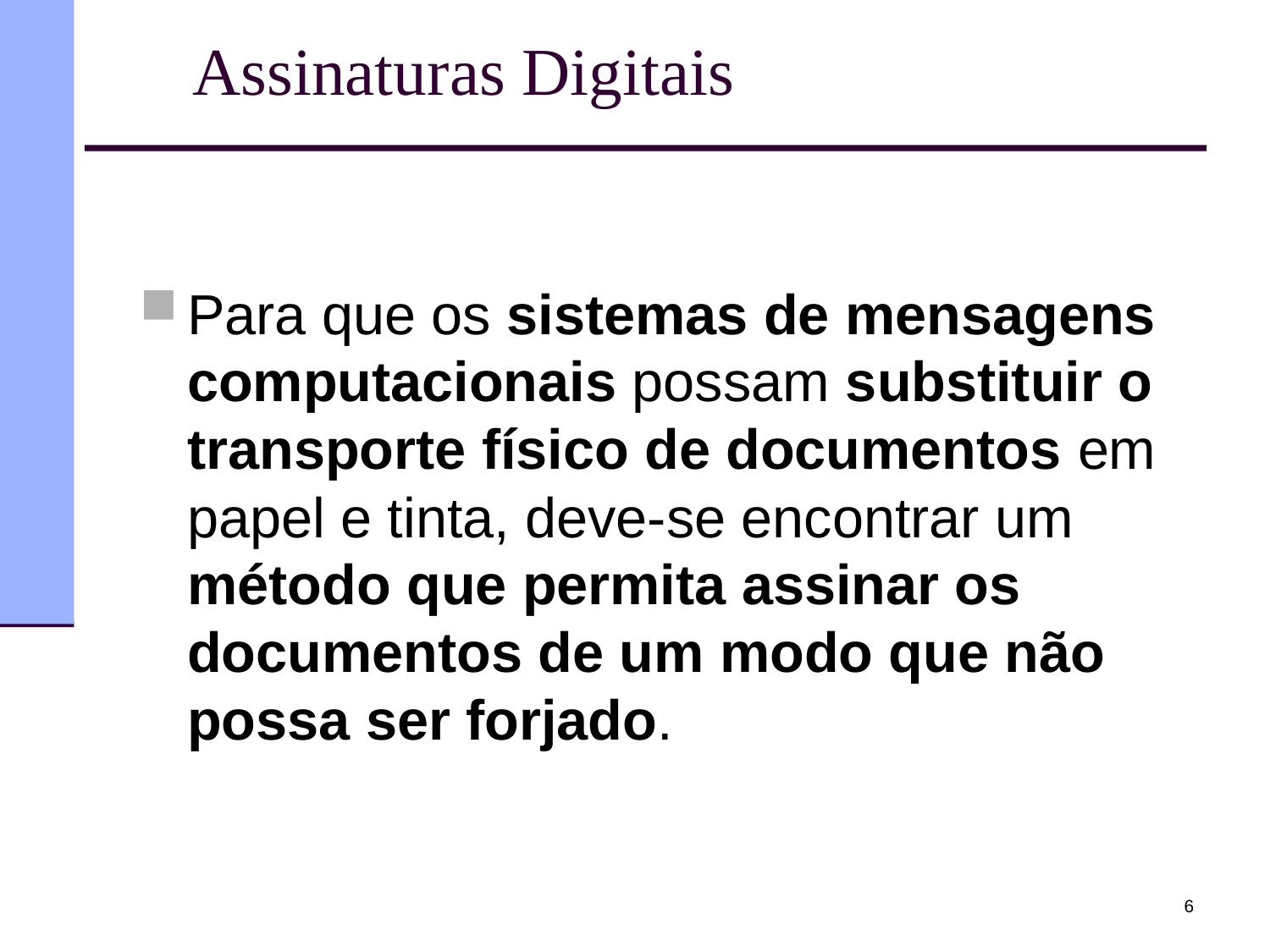

# Assinaturas Digitais

Para que os sistemas de mensagens computacionais possam substituir o transporte físico de documentos em papel e tinta, deve-se encontrar um método que permita assinar os documentos de um modo que não possa ser forjado.

6